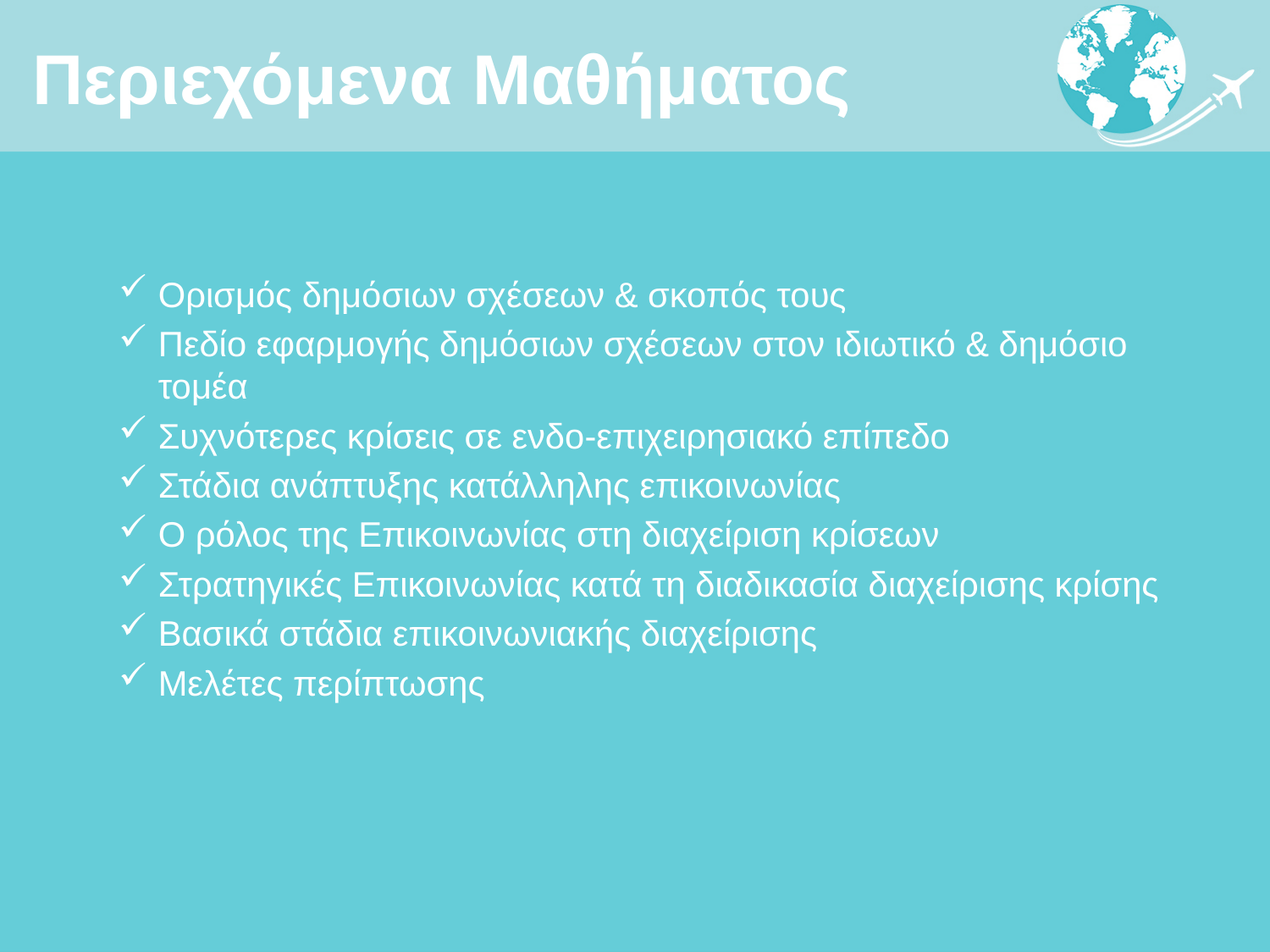

# Περιεχόμενα Μαθήματος
Ορισμός δημόσιων σχέσεων & σκοπός τους
Πεδίο εφαρμογής δημόσιων σχέσεων στον ιδιωτικό & δημόσιο τομέα
Συχνότερες κρίσεις σε ενδο-επιχειρησιακό επίπεδο
Στάδια ανάπτυξης κατάλληλης επικοινωνίας
Ο ρόλος της Επικοινωνίας στη διαχείριση κρίσεων
Στρατηγικές Επικοινωνίας κατά τη διαδικασία διαχείρισης κρίσης
Βασικά στάδια επικοινωνιακής διαχείρισης
Μελέτες περίπτωσης